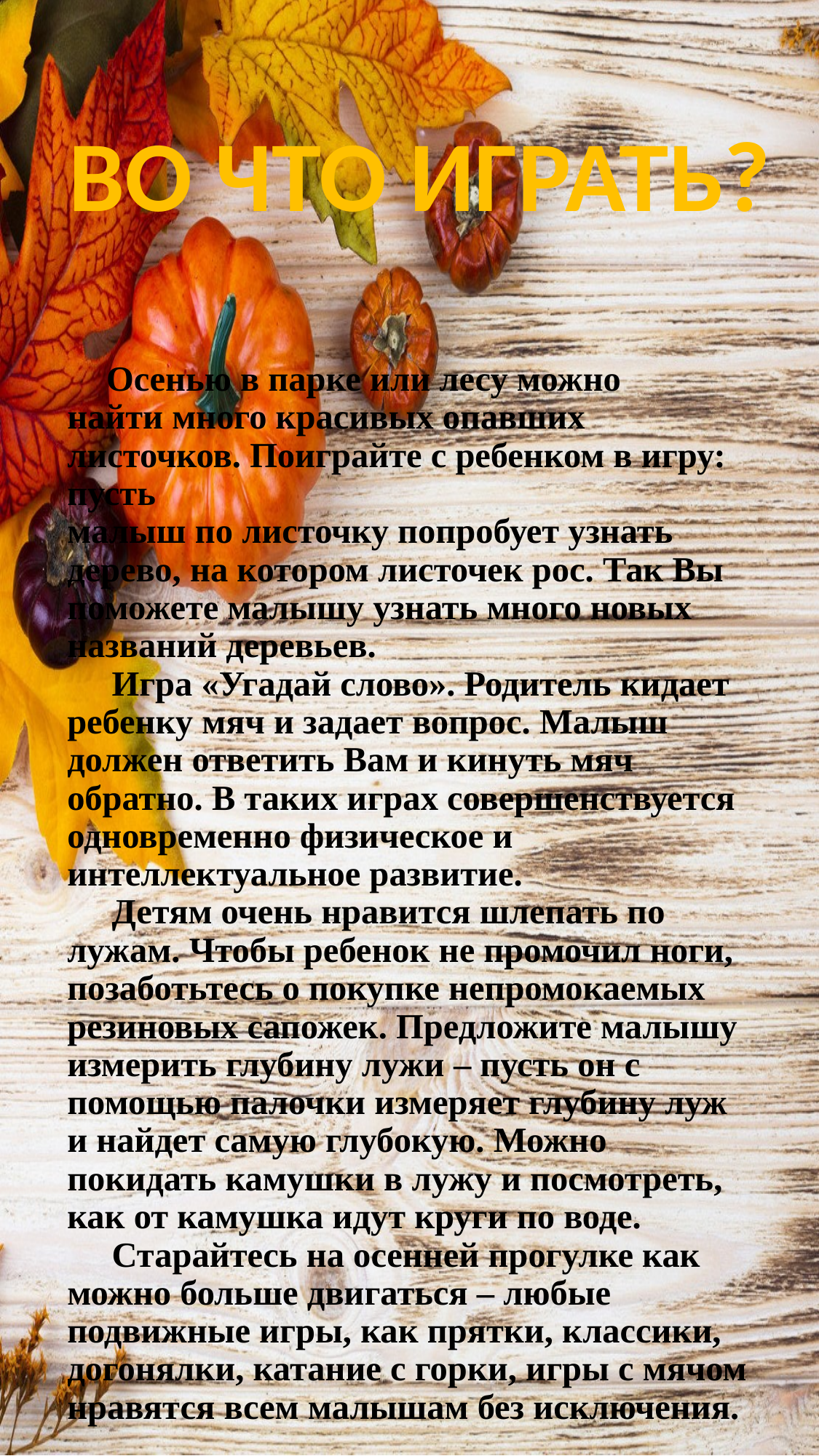

ВО ЧТО ИГРАТЬ?
     Осенью в парке или лесу можно
найти много красивых опавших листочков. Поиграйте с ребенком в игру: пусть
малыш по листочку попробует узнать дерево, на котором листочек рос. Так Вы поможете малышу узнать много новых названий деревьев.
     Игра «Угадай слово». Родитель кидает ребенку мяч и задает вопрос. Малыш должен ответить Вам и кинуть мяч обратно. В таких играх совершенствуется одновременно физическое и интеллектуальное развитие.
     Детям очень нравится шлепать по лужам. Чтобы ребенок не промочил ноги, позаботьтесь о покупке непромокаемых резиновых сапожек. Предложите малышу измерить глубину лужи – пусть он с помощью палочки измеряет глубину луж и найдет самую глубокую. Можно покидать камушки в лужу и посмотреть, как от камушка идут круги по воде.
     Старайтесь на осенней прогулке как можно больше двигаться – любые подвижные игры, как прятки, классики, догонялки, катание с горки, игры с мячом нравятся всем малышам без исключения.